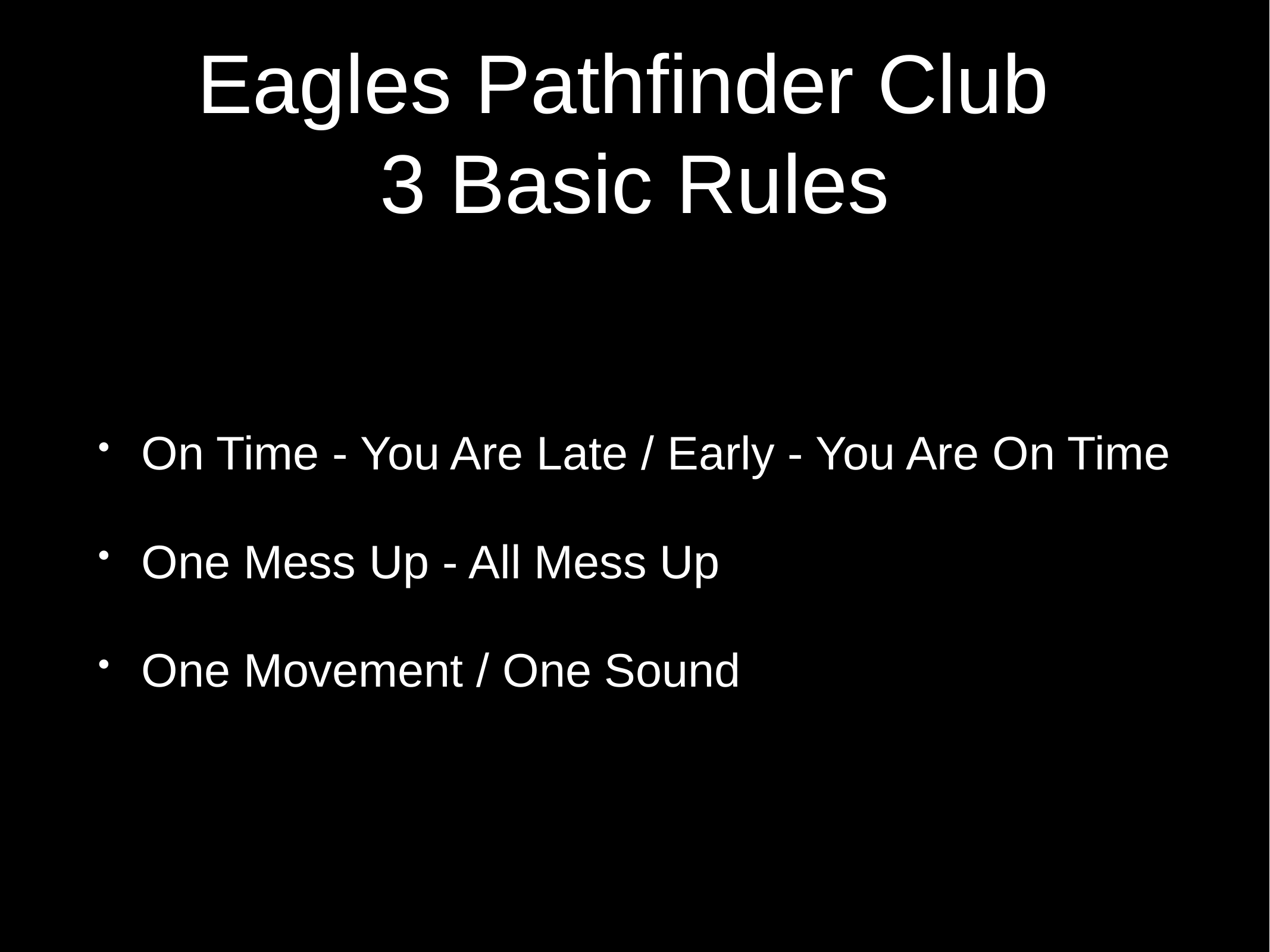

# Eagles Pathfinder Club
3 Basic Rules
On Time - You Are Late / Early - You Are On Time
One Mess Up - All Mess Up
One Movement / One Sound